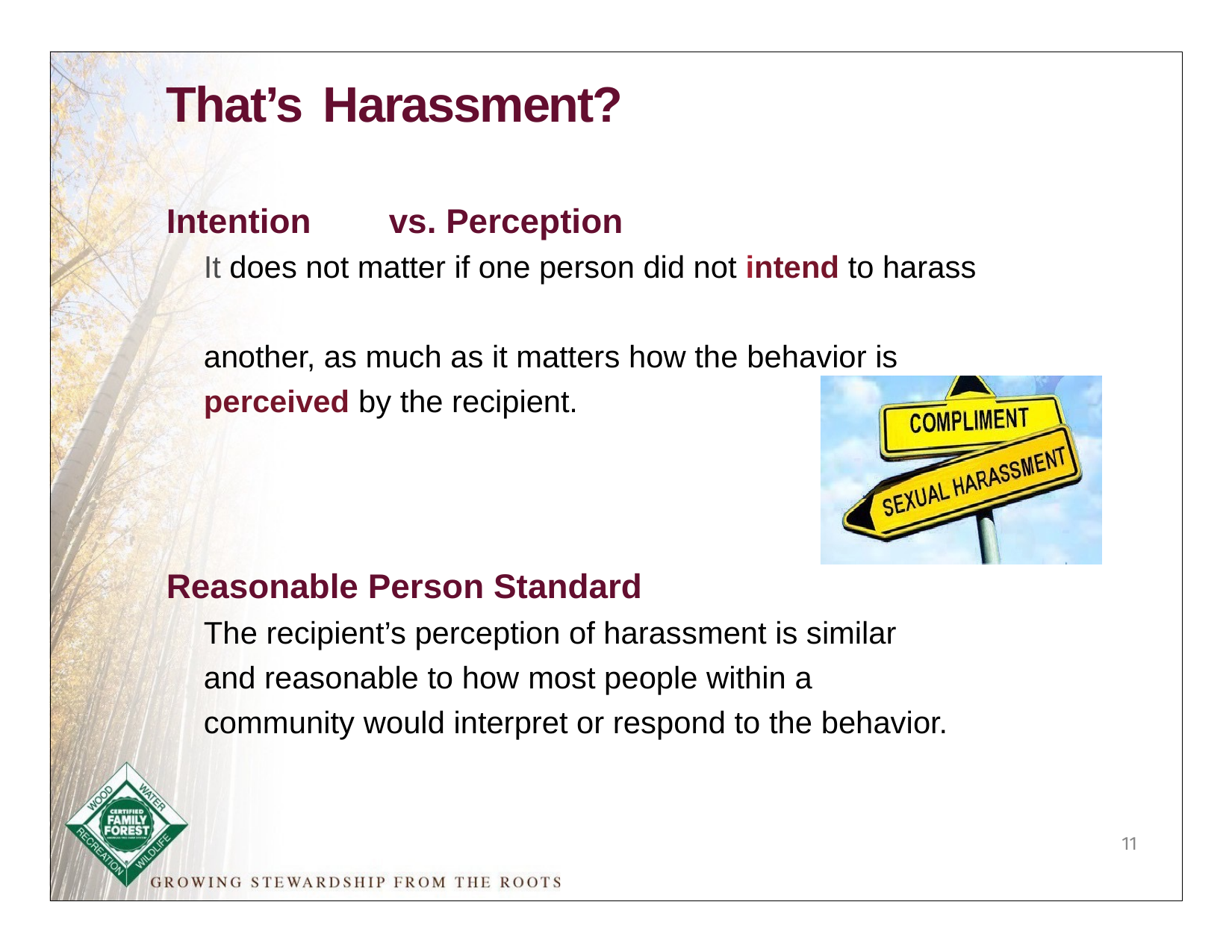

# That’s  Harassment?
Intention	vs. Perception
It does not matter if one person did not intend to harass
another, as much as it matters how the behavior is
perceived by the recipient.

Reasonable Person Standard
The recipient’s perception of harassment is similar
and reasonable to how most people within a
community would interpret or respond to the behavior.
11